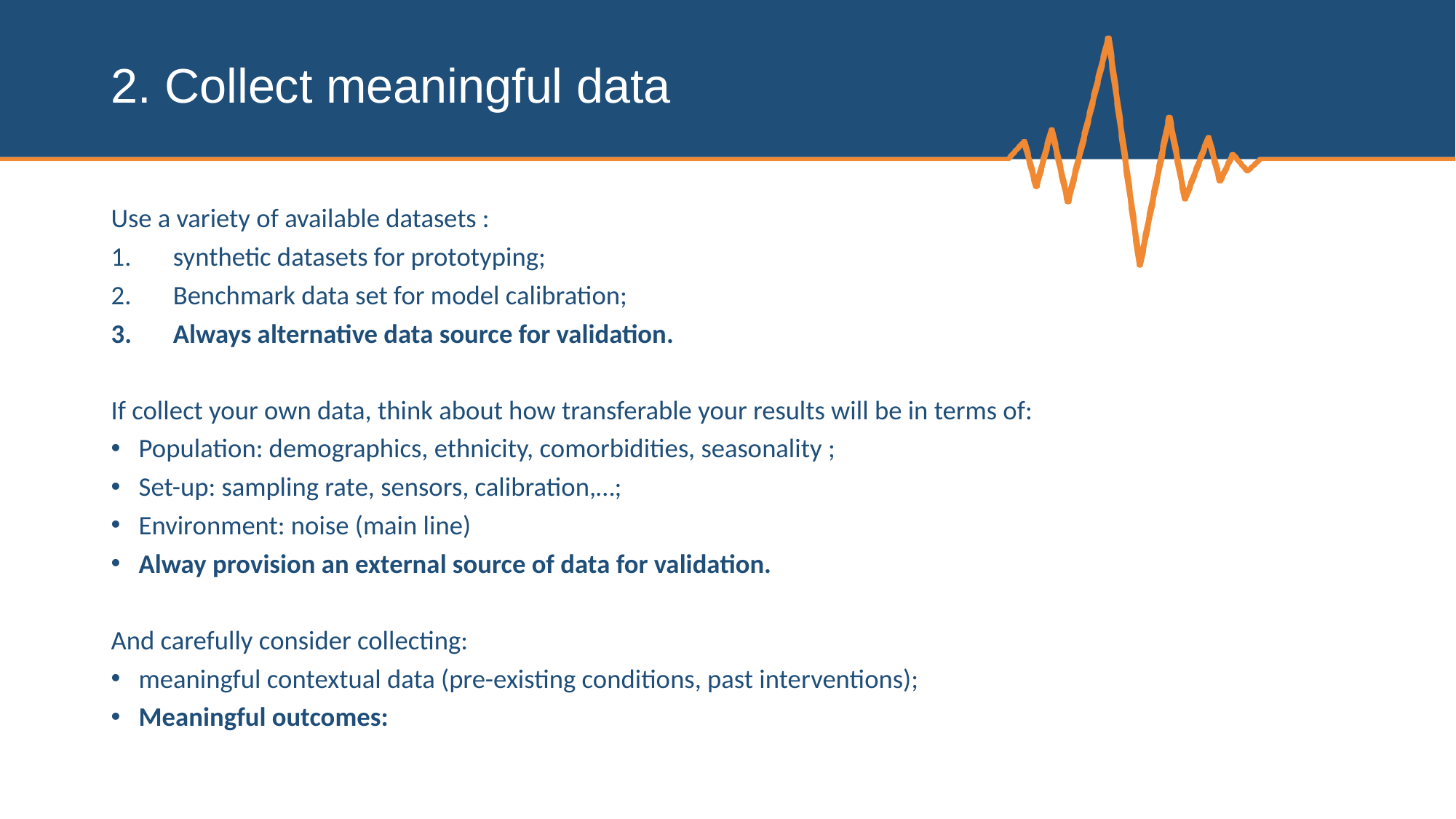

# 2. Collect meaningful data
Use a variety of available datasets :
synthetic datasets for prototyping;
Benchmark data set for model calibration;
Always alternative data source for validation.

If collect your own data, think about how transferable your results will be in terms of:
Population: demographics, ethnicity, comorbidities, seasonality ;
Set-up: sampling rate, sensors, calibration,…;
Environment: noise (main line)
Alway provision an external source of data for validation.

And carefully consider collecting:
meaningful contextual data (pre-existing conditions, past interventions);
Meaningful outcomes: